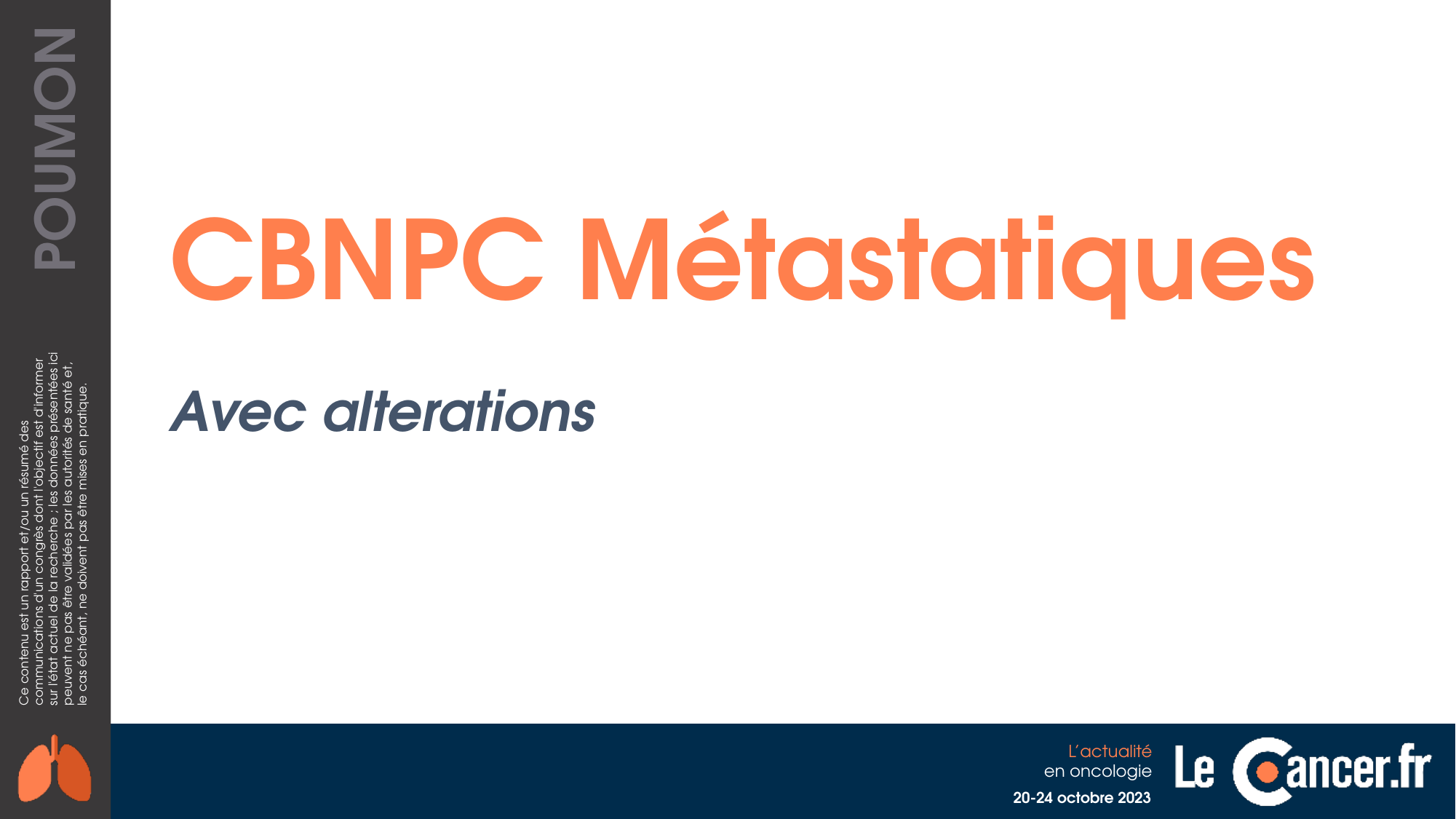

CBNPC Métastatiques
Avec alterations
20-24 octobre 2023